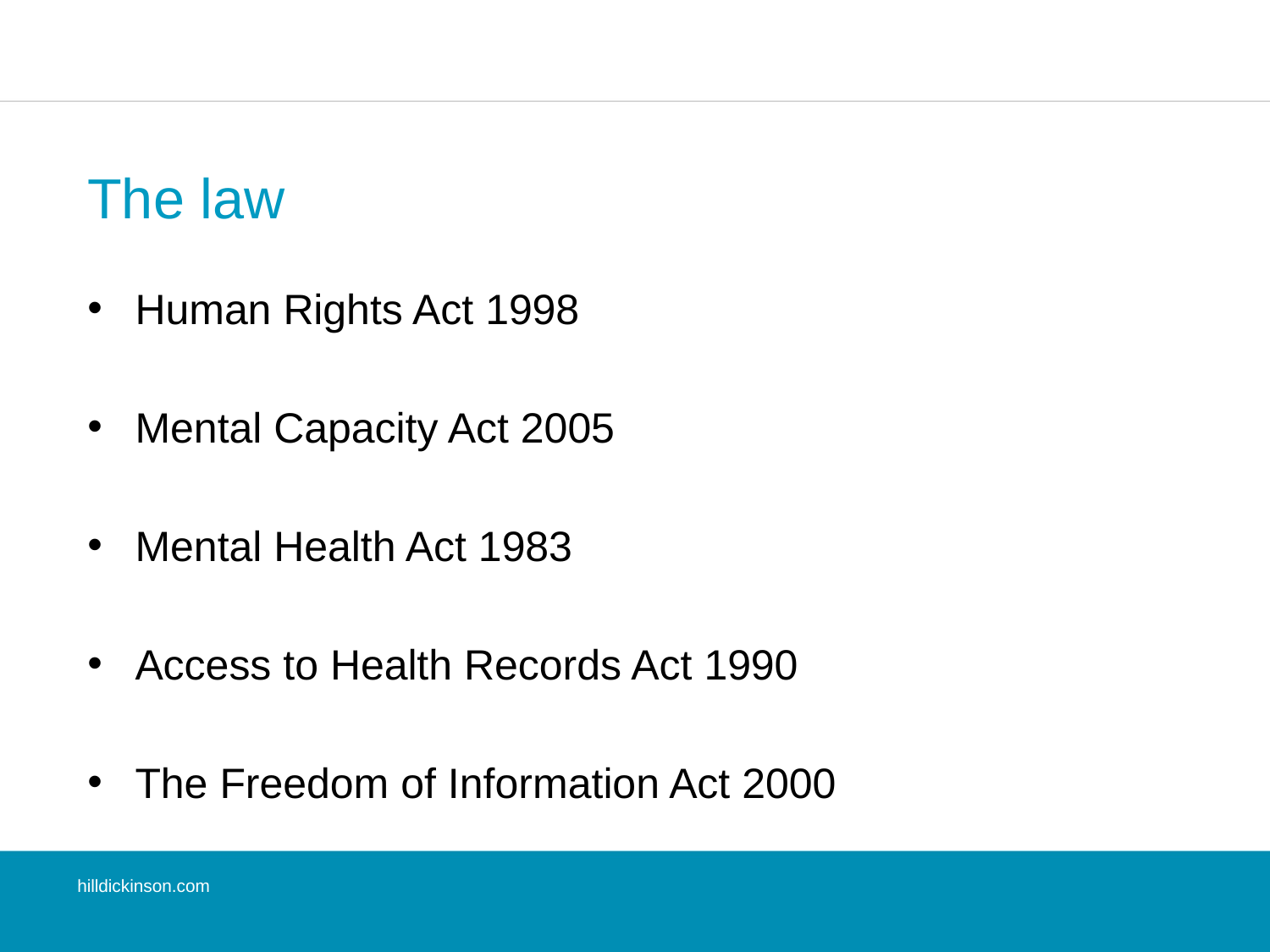

# The law
Human Rights Act 1998

Mental Capacity Act 2005

Mental Health Act 1983

Access to Health Records Act 1990

The Freedom of Information Act 2000